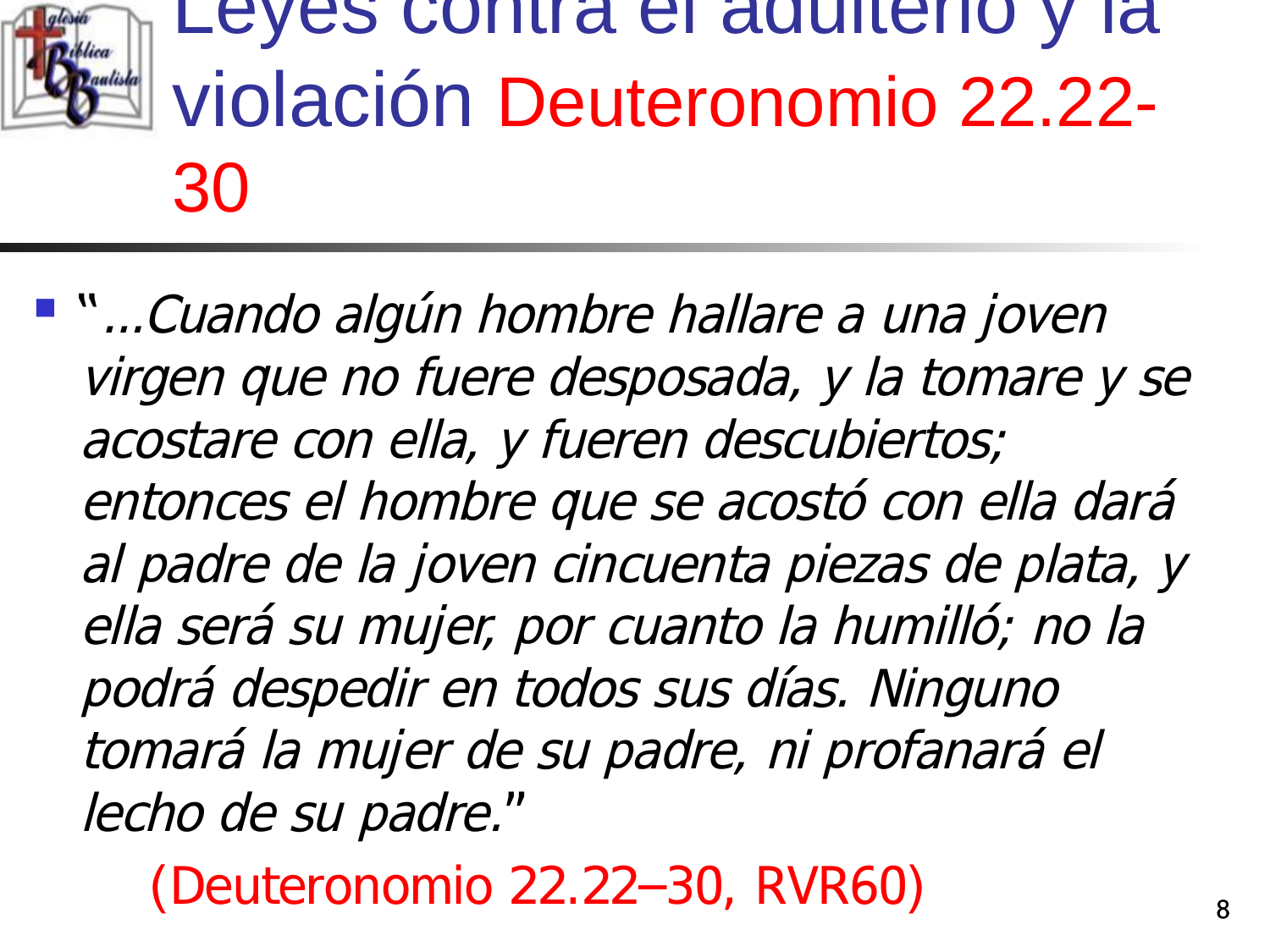

# Leyes contra el adulterio y la violación Deuteronomio 22.22-30
“…Cuando algún hombre hallare a una joven virgen que no fuere desposada, y la tomare y se acostare con ella, y fueren descubiertos; entonces el hombre que se acostó con ella dará al padre de la joven cincuenta piezas de plata, y ella será su mujer, por cuanto la humilló; no la podrá despedir en todos sus días. Ninguno tomará la mujer de su padre, ni profanará el lecho de su padre.”
	(Deuteronomio 22.22–30, RVR60)

8
8